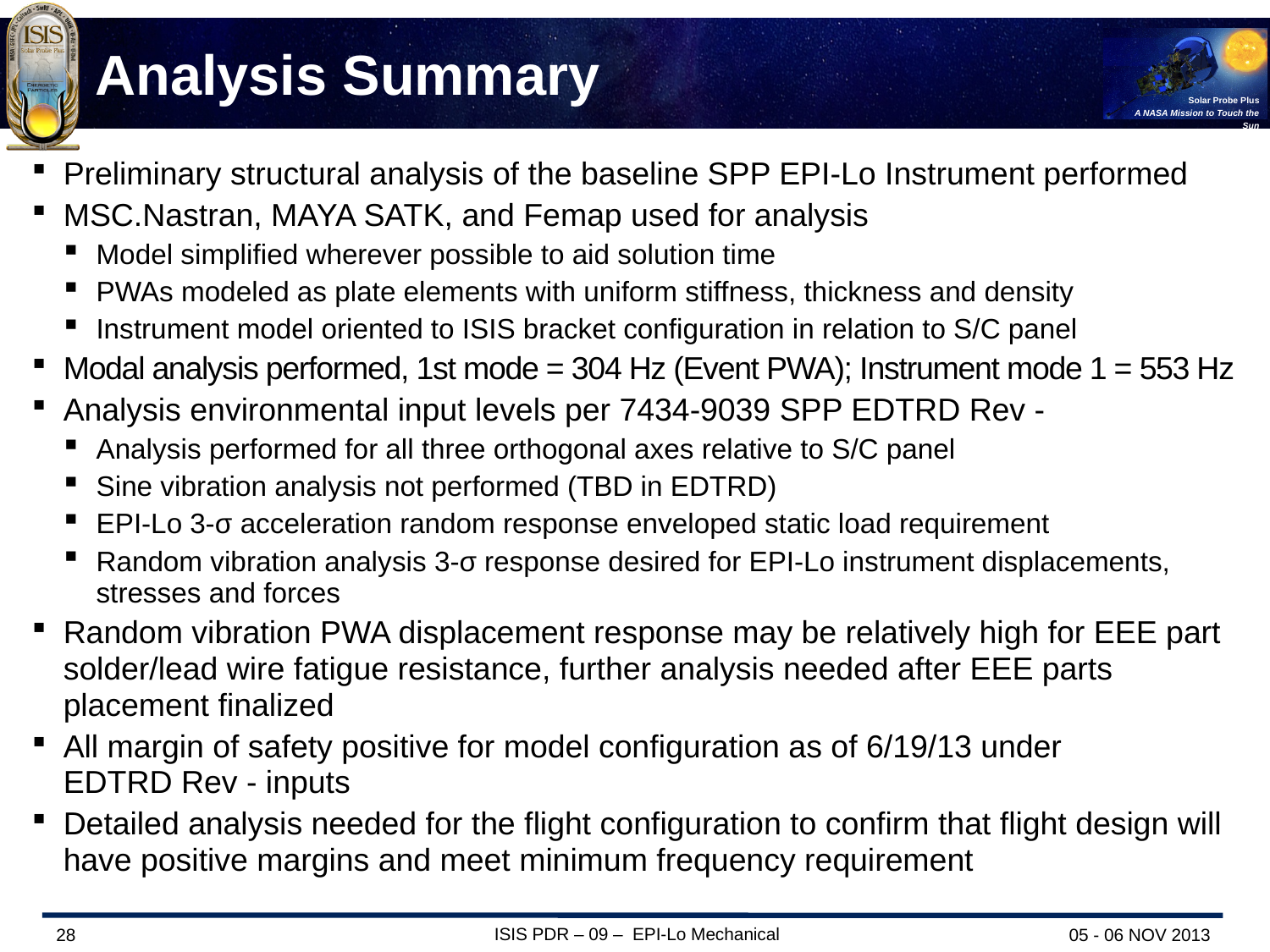

# Analysis Summary
Preliminary structural analysis of the baseline SPP EPI-Lo Instrument performed
MSC.Nastran, MAYA SATK, and Femap used for analysis
Model simplified wherever possible to aid solution time
PWAs modeled as plate elements with uniform stiffness, thickness and density
Instrument model oriented to ISIS bracket configuration in relation to S/C panel
Modal analysis performed, 1st mode = 304 Hz (Event PWA); Instrument mode 1 = 553 Hz
Analysis environmental input levels per 7434-9039 SPP EDTRD Rev -
Analysis performed for all three orthogonal axes relative to S/C panel
Sine vibration analysis not performed (TBD in EDTRD)
EPI-Lo 3-σ acceleration random response enveloped static load requirement
Random vibration analysis 3-σ response desired for EPI-Lo instrument displacements, stresses and forces
Random vibration PWA displacement response may be relatively high for EEE part solder/lead wire fatigue resistance, further analysis needed after EEE parts placement finalized
All margin of safety positive for model configuration as of 6/19/13 under
EDTRD Rev - inputs
Detailed analysis needed for the flight configuration to confirm that flight design will have positive margins and meet minimum frequency requirement